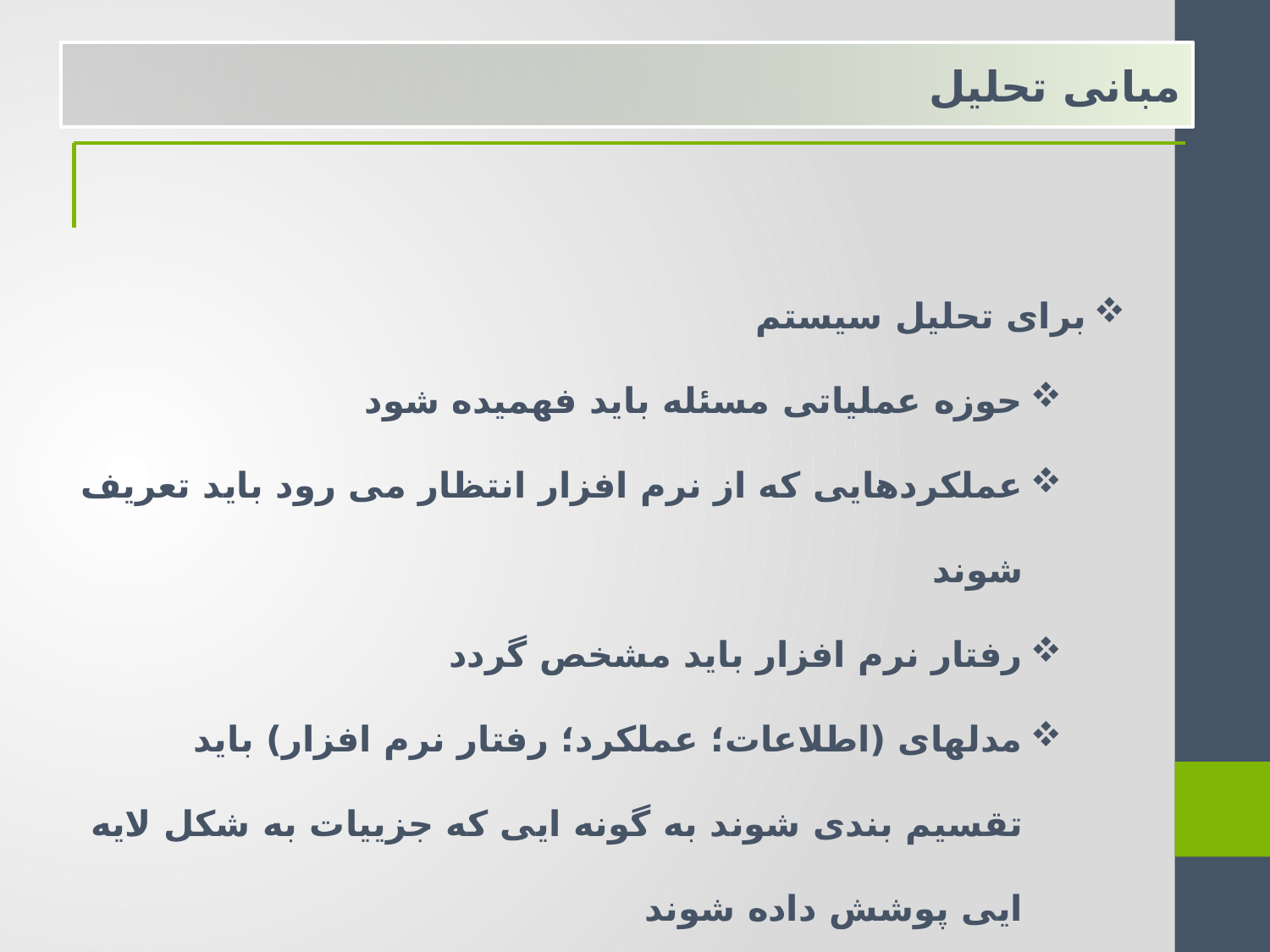

مبانی تحلیل
برای تحلیل سیستم
حوزه عملیاتی مسئله باید فهمیده شود
عملکردهایی که از نرم افزار انتظار می رود باید تعریف شوند
رفتار نرم افزار باید مشخص گردد
مدلهای (اطلاعات؛ عملکرد؛ رفتار نرم افزار) باید تقسیم بندی شوند به گونه ایی که جزییات به شکل لایه ایی پوشش داده شوند